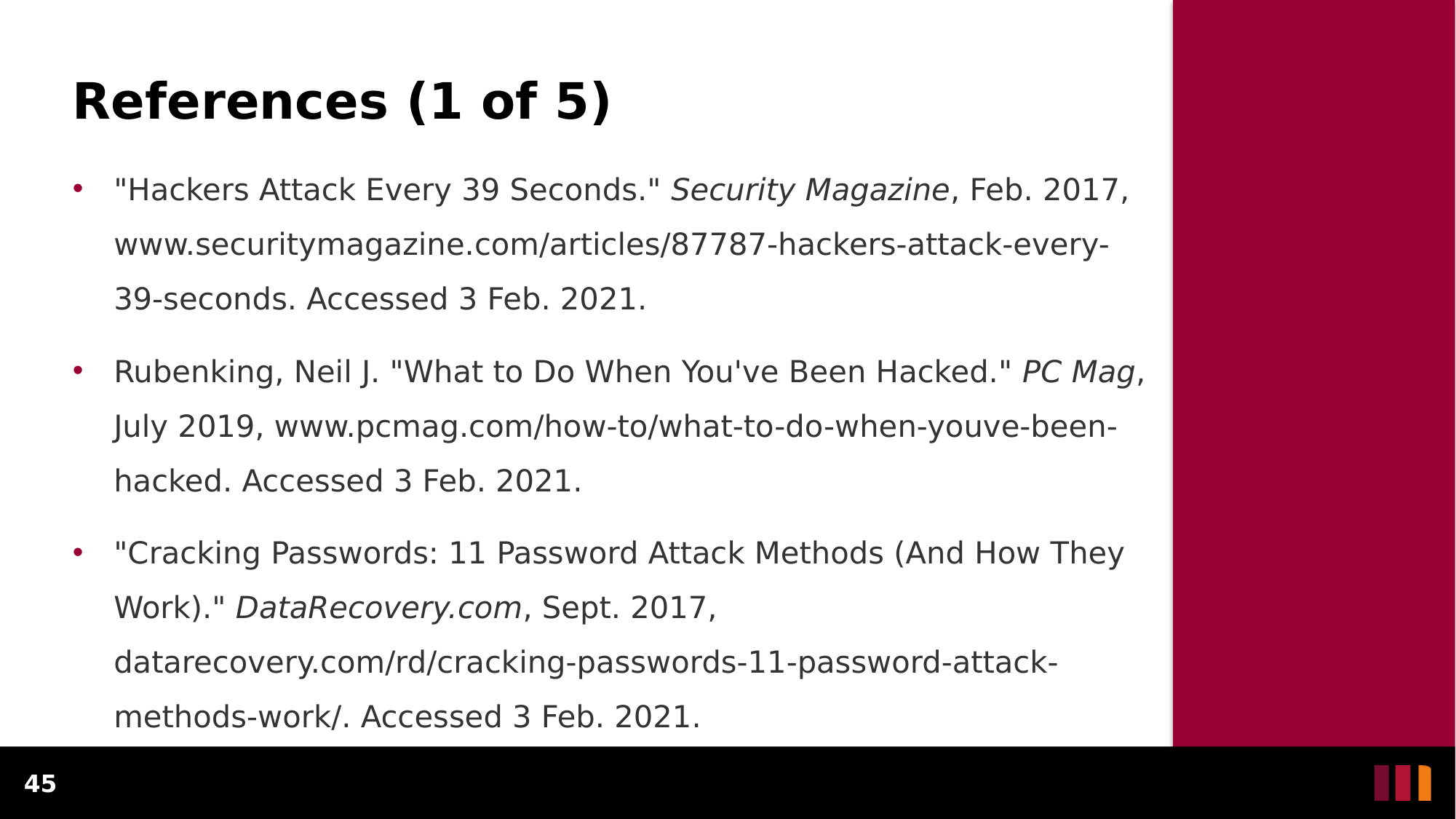

# References (1 of 5)

"Hackers Attack Every 39 Seconds." Security Magazine, Feb. 2017, www.securitymagazine.com/articles/87787-hackers-attack-every-39-seconds. Accessed 3 Feb. 2021.
Rubenking, Neil J. "What to Do When You've Been Hacked." PC Mag, July 2019, www.pcmag.com/how-to/what-to-do-when-youve-been-hacked. Accessed 3 Feb. 2021.
"Cracking Passwords: 11 Password Attack Methods (And How They Work)." DataRecovery.com, Sept. 2017, datarecovery.com/rd/cracking-passwords-11-password-attack-methods-work/. Accessed 3 Feb. 2021.

45